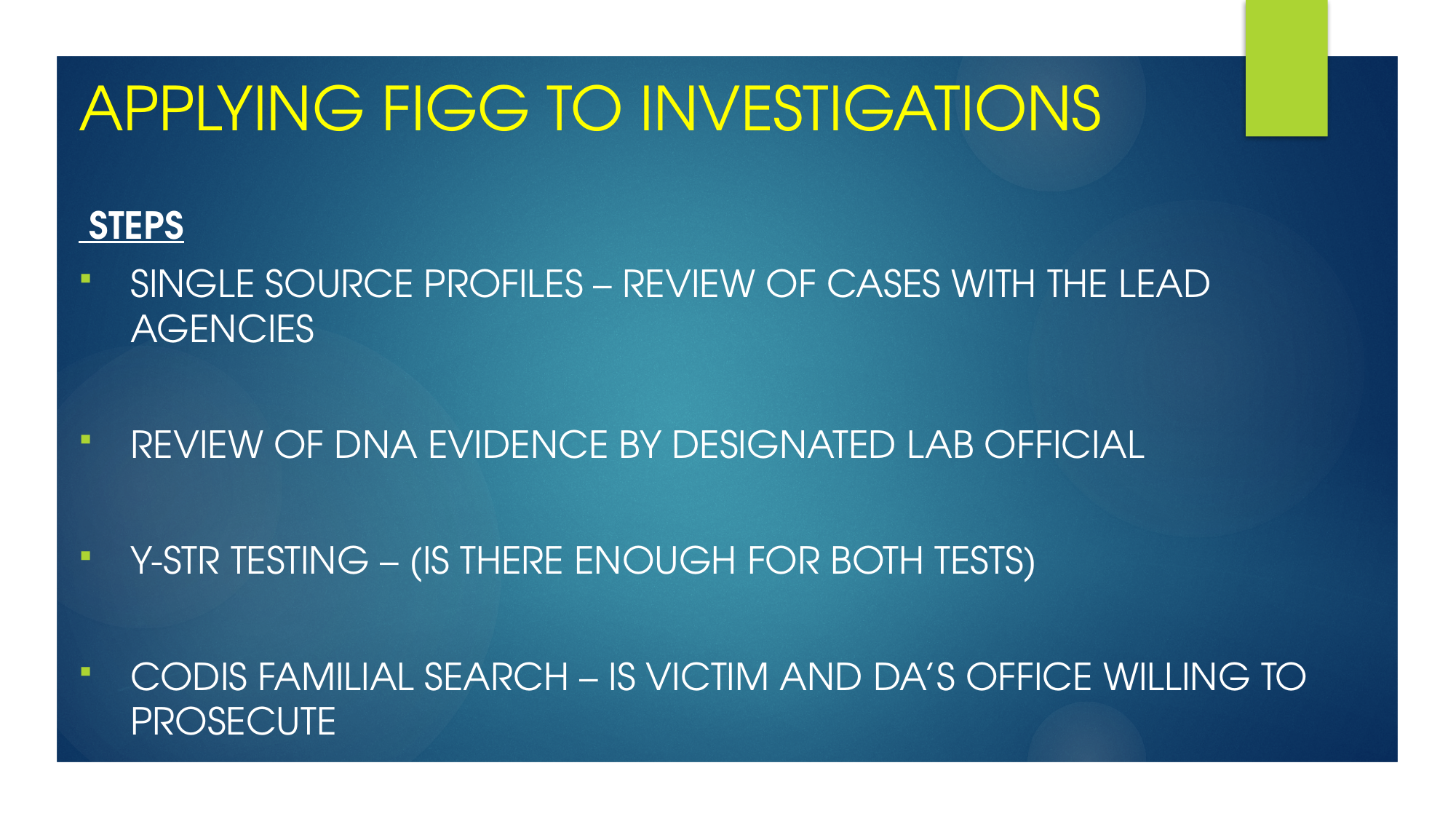

Applying FIGG to Investigations
 Steps
Single Source Profiles – review of cases with the lead agencies

Review of DNA Evidence by Designated Lab Official

Y-STR testing – (is there enough for both tests)

CODIS Familial Search – Is victim and DA’s Office willing to prosecute